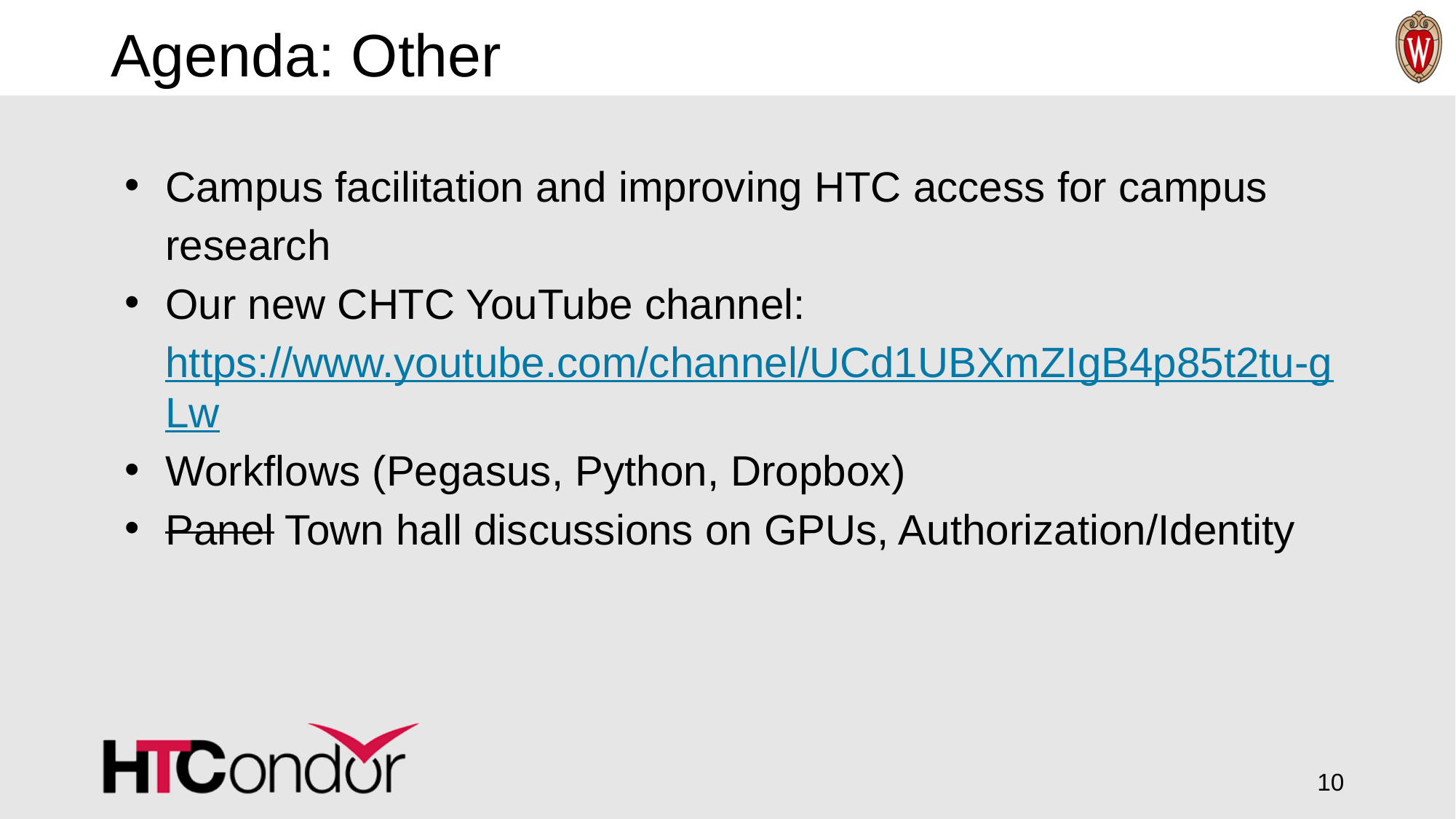

# Agenda: Other
Campus facilitation and improving HTC access for campus research
Our new CHTC YouTube channel: https://www.youtube.com/channel/UCd1UBXmZIgB4p85t2tu-gLw
Workflows (Pegasus, Python, Dropbox)
Panel Town hall discussions on GPUs, Authorization/Identity

10